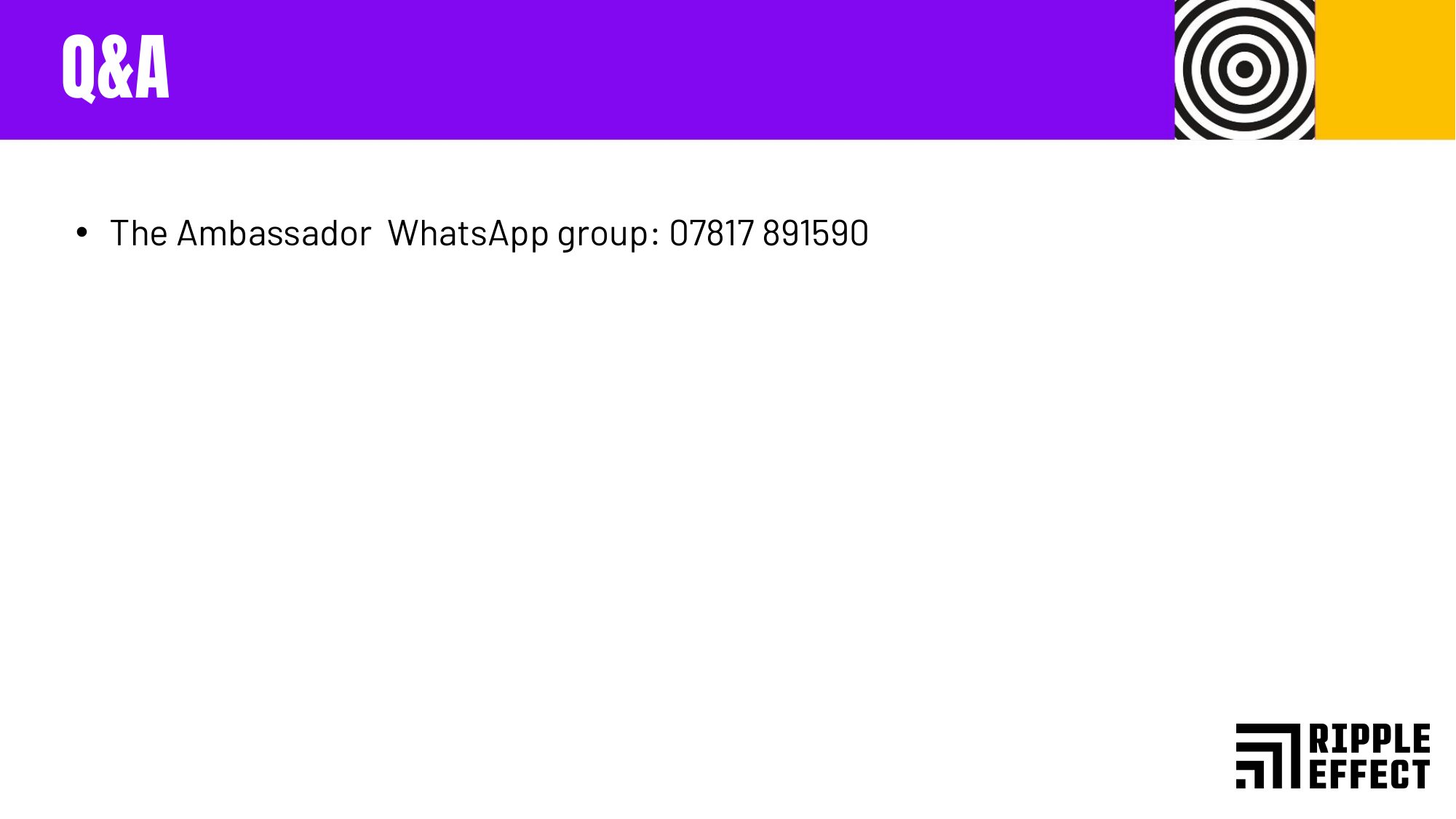

Q&A

The Ambassador  WhatsApp group: 07817 891590